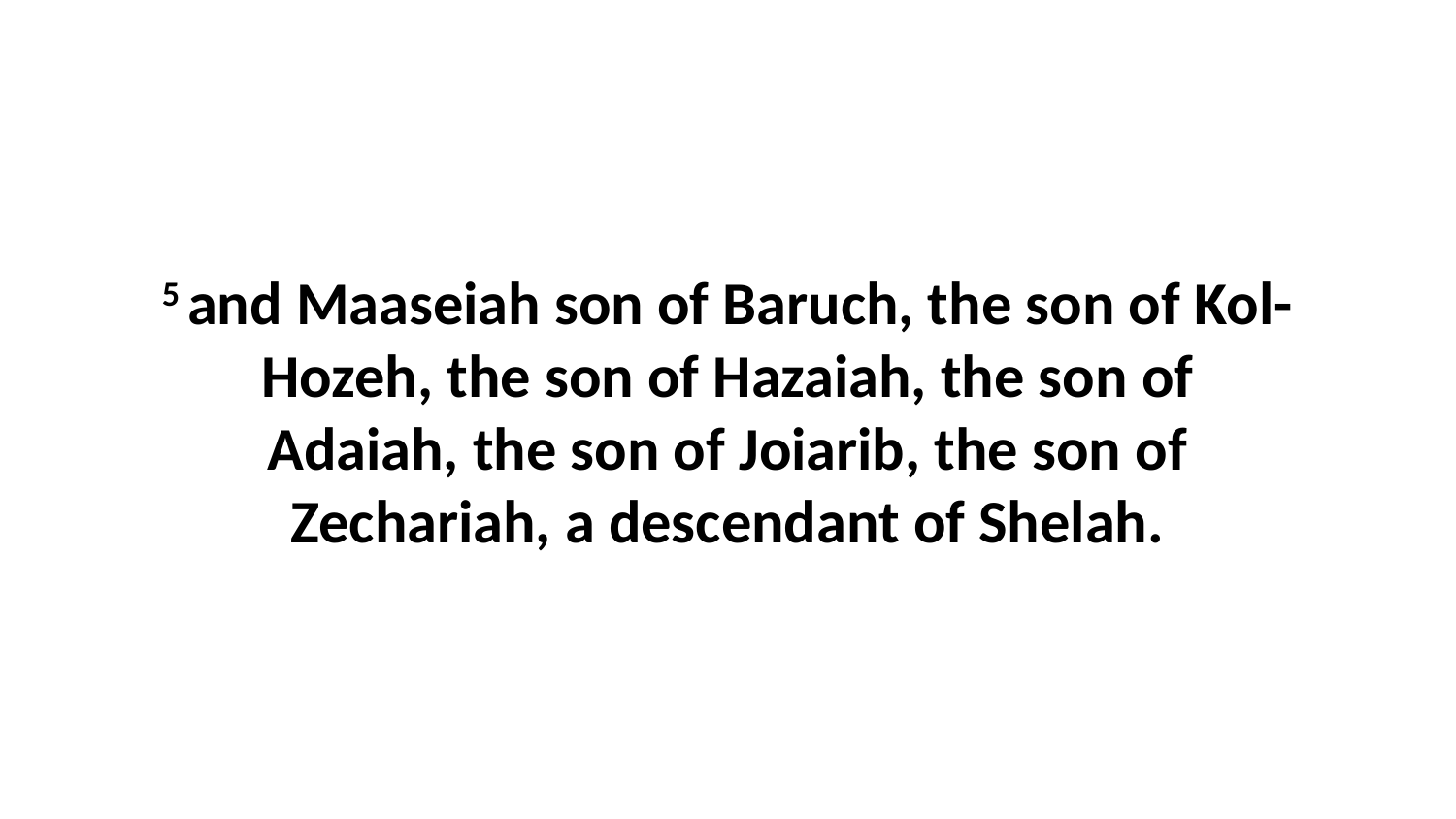

5 and Maaseiah son of Baruch, the son of Kol-Hozeh, the son of Hazaiah, the son of Adaiah, the son of Joiarib, the son of Zechariah, a descendant of Shelah.